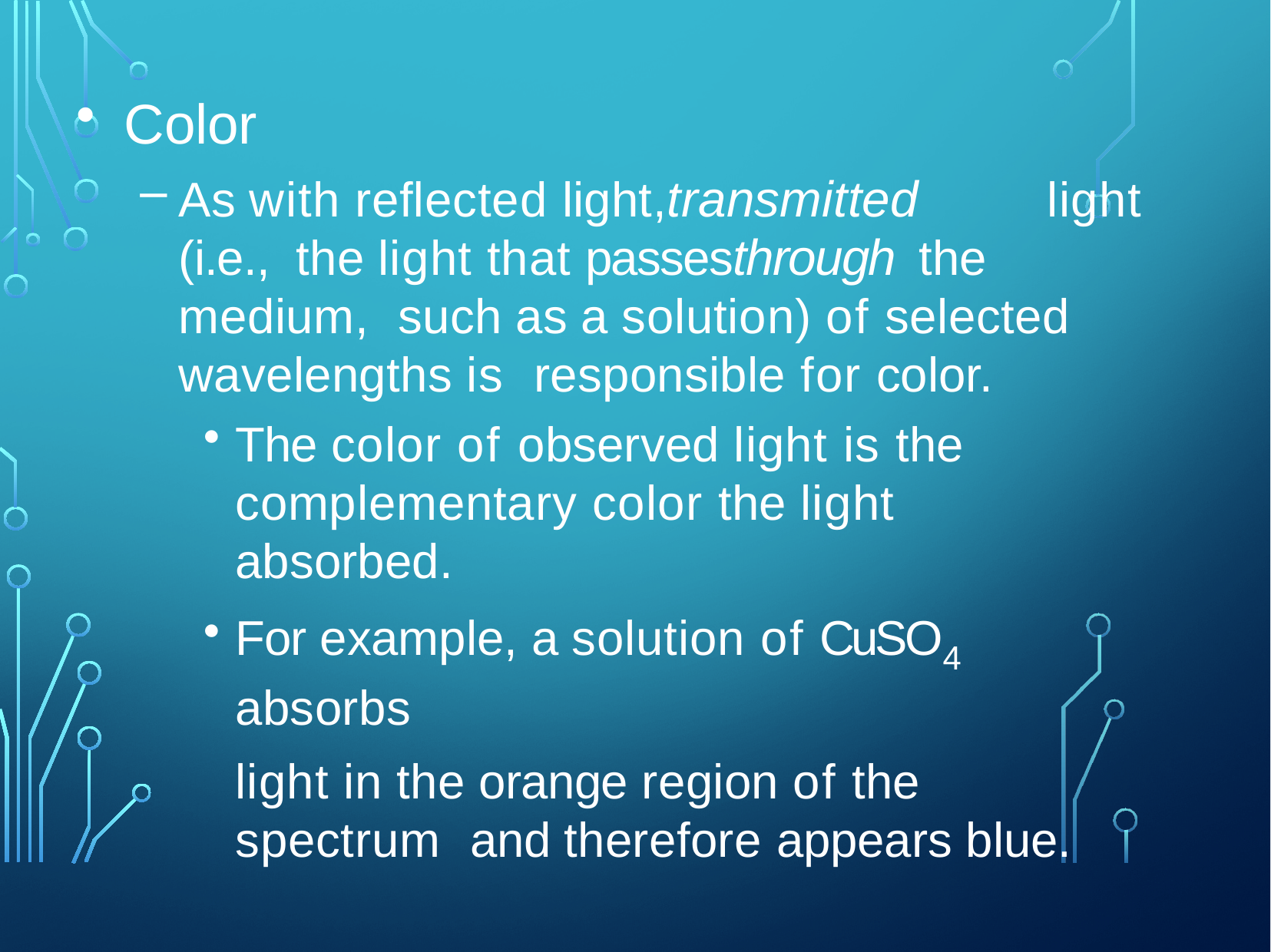

Color
As with reﬂected light,transmitted	light (i.e.,  the light that passesthrough	the medium,  such as a solution) of selected wavelengths is  responsible for color.
The color of observed light is the  complementary color the light absorbed.
For example, a solution of CuSO4 absorbs
light in the orange region of the spectrum  and therefore appears blue.